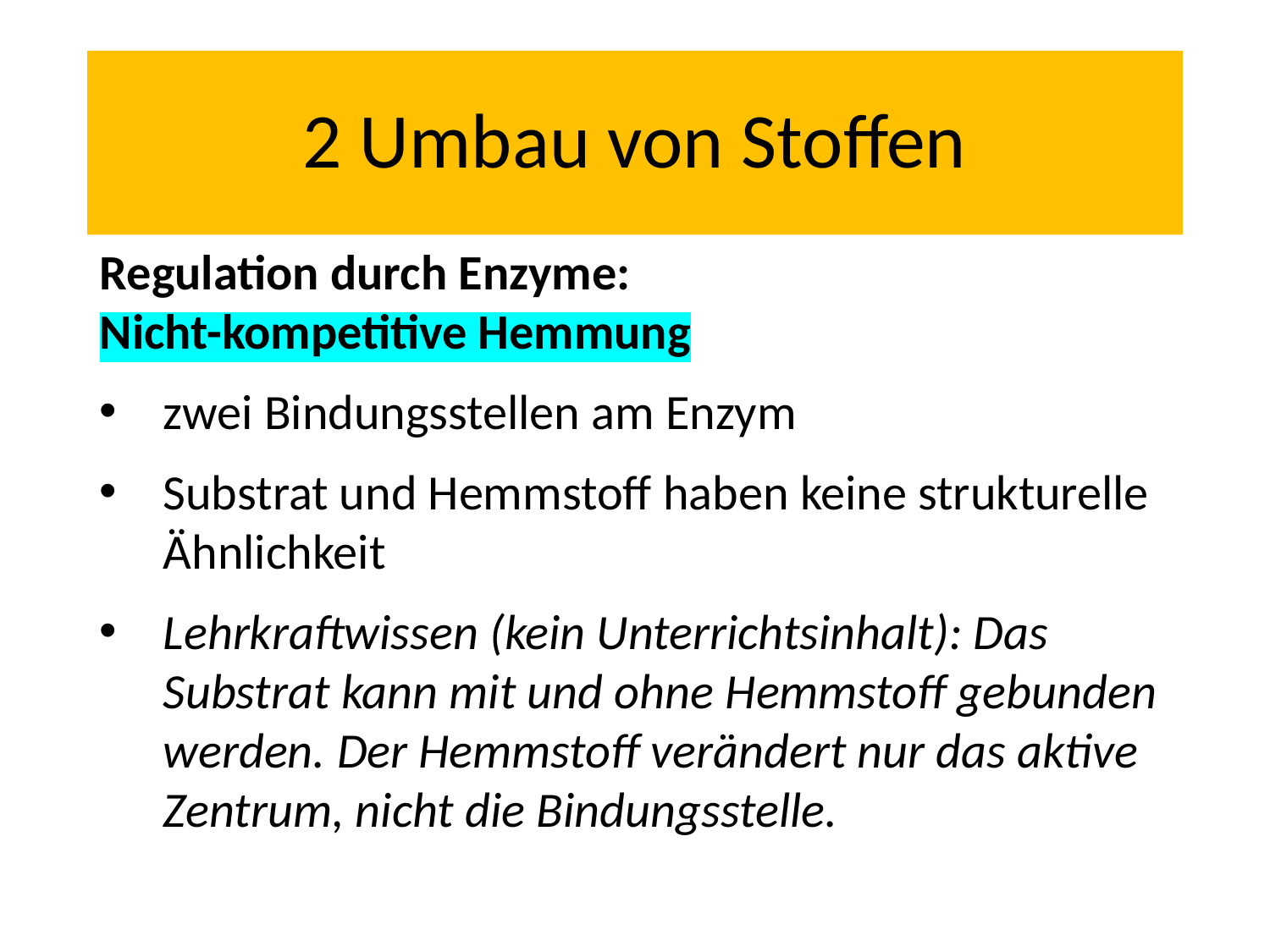

# 2 Umbau von Stoffen
Regulation durch Enzyme:
Nicht-kompetitive Hemmung
zwei Bindungsstellen am Enzym
Substrat und Hemmstoff haben keine strukturelle Ähnlichkeit
Lehrkraftwissen (kein Unterrichtsinhalt): Das Substrat kann mit und ohne Hemmstoff gebunden werden. Der Hemmstoff verändert nur das aktive Zentrum, nicht die Bindungsstelle.